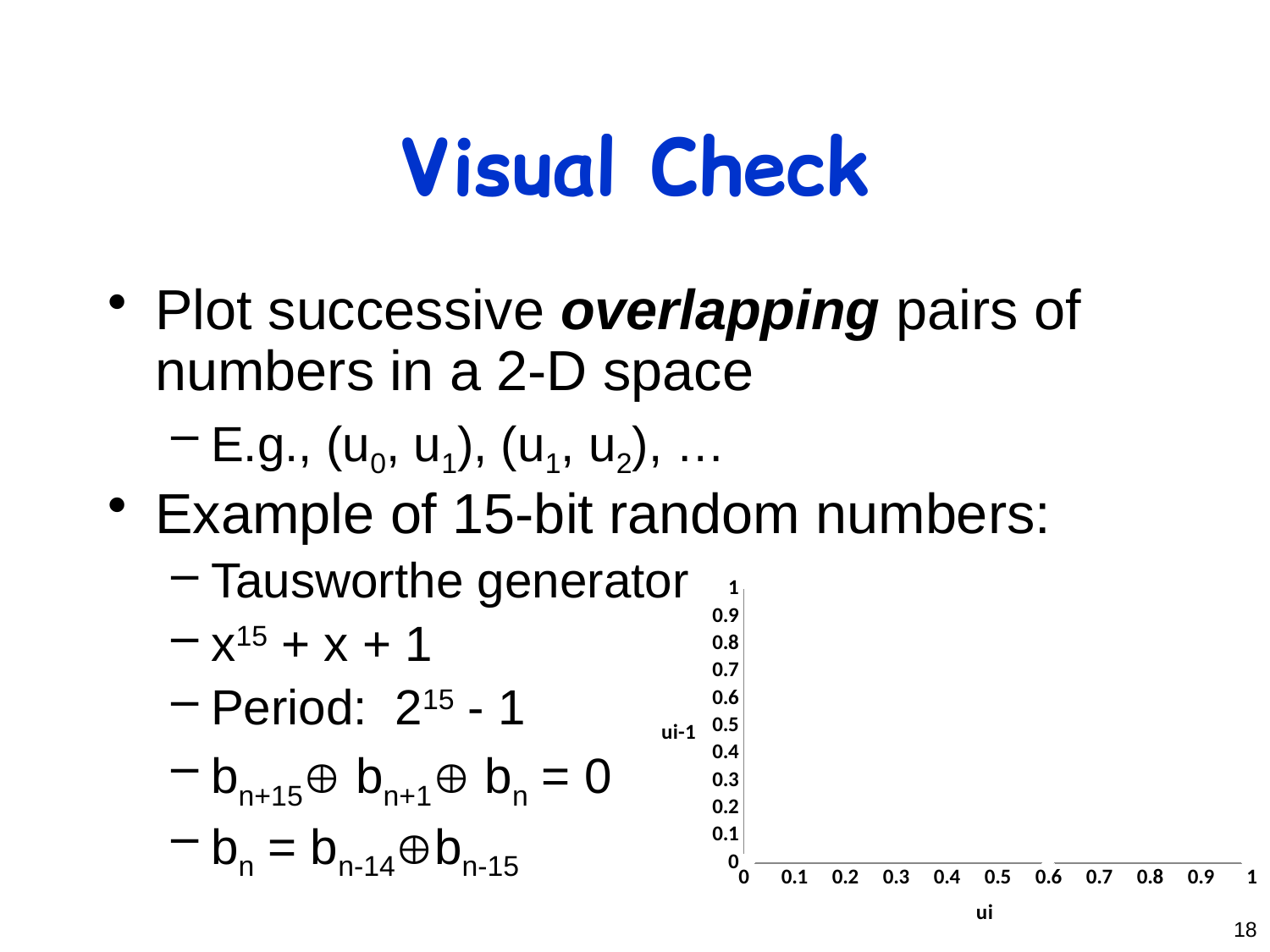

# Visual Check
Plot successive overlapping pairs of numbers in a 2-D space
E.g., (u0, u1), (u1, u2), …
Example of 15-bit random numbers:
Tausworthe generator
x15 + x + 1
Period:  215 - 1
bn+15⊕ bn+1⊕ bn = 0
bn = bn-14⊕bn-15

### Chart

| Category |  |
|---|---|
18